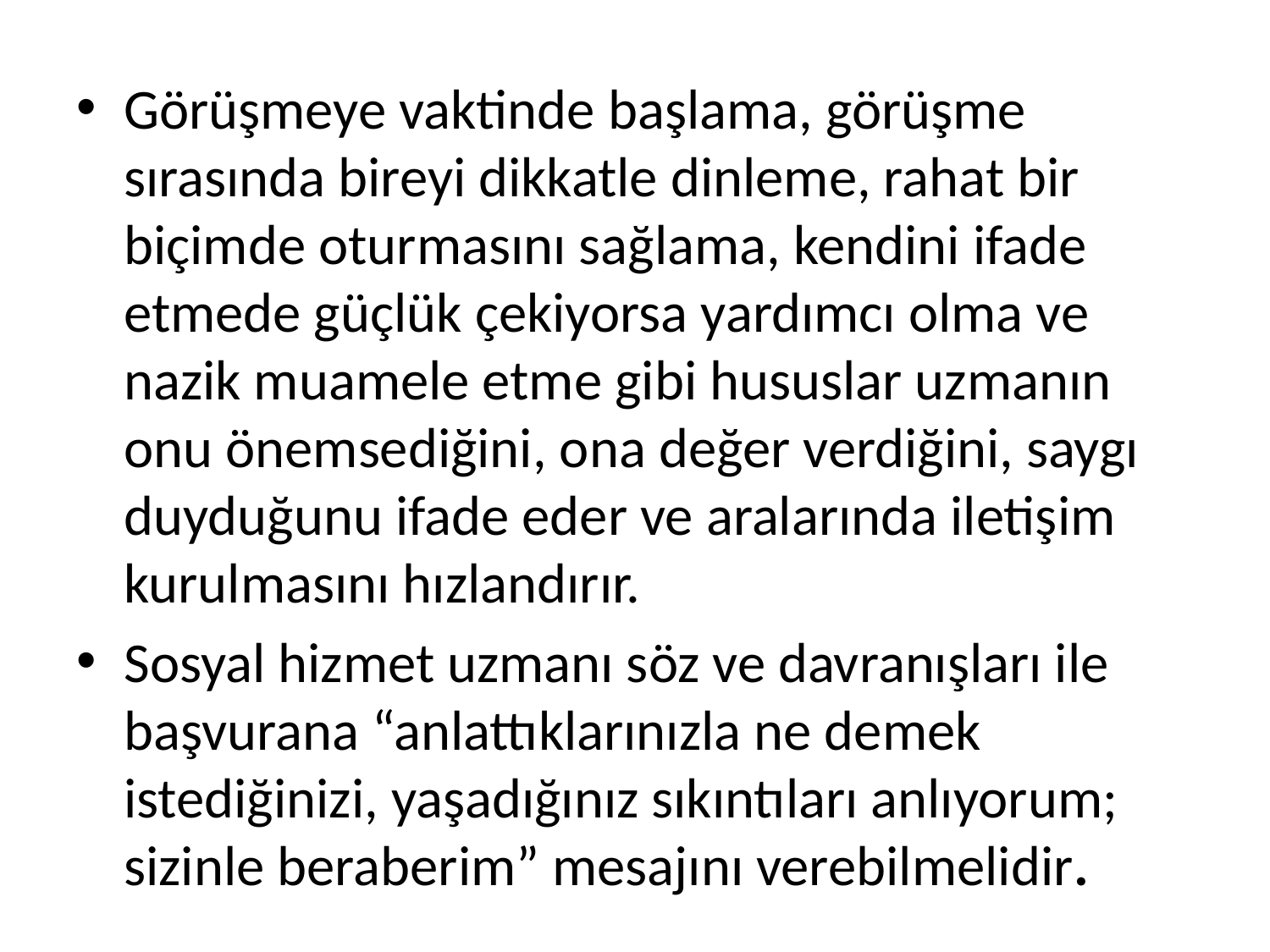

#
Görüşmeye vaktinde başlama, görüşme sırasında bireyi dikkatle dinleme, rahat bir biçimde oturmasını sağlama, kendini ifade etmede güçlük çekiyorsa yardımcı olma ve nazik muamele etme gibi hususlar uzmanın onu önemsediğini, ona değer verdiğini, saygı duyduğunu ifade eder ve aralarında iletişim kurulmasını hızlandırır.
Sosyal hizmet uzmanı söz ve davranışları ile başvurana “anlattıklarınızla ne demek istediğinizi, yaşadığınız sıkıntıları anlıyorum; sizinle beraberim” mesajını verebilmelidir.